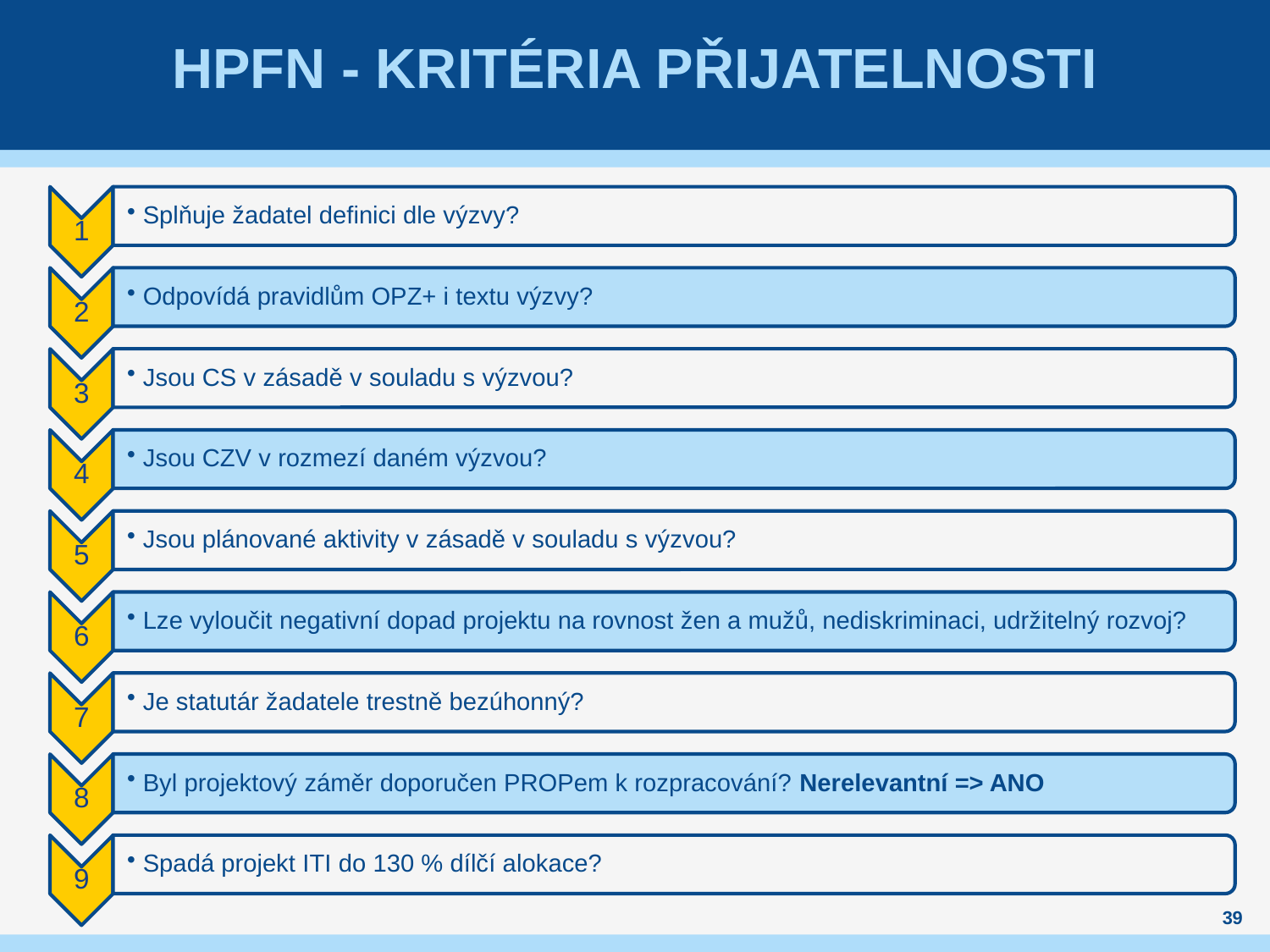

# Hpfn - Kritéria přijatelnosti
1
Splňuje žadatel definici dle výzvy?
2
Odpovídá pravidlům OPZ+ i textu výzvy?
3
Jsou CS v zásadě v souladu s výzvou?
4
Jsou CZV v rozmezí daném výzvou?
5
Jsou plánované aktivity v zásadě v souladu s výzvou?
6
Lze vyloučit negativní dopad projektu na rovnost žen a mužů, nediskriminaci, udržitelný rozvoj?
7
Je statutár žadatele trestně bezúhonný?
8
Byl projektový záměr doporučen PROPem k rozpracování? Nerelevantní => ANO
9
Spadá projekt ITI do 130 % dílčí alokace?
39